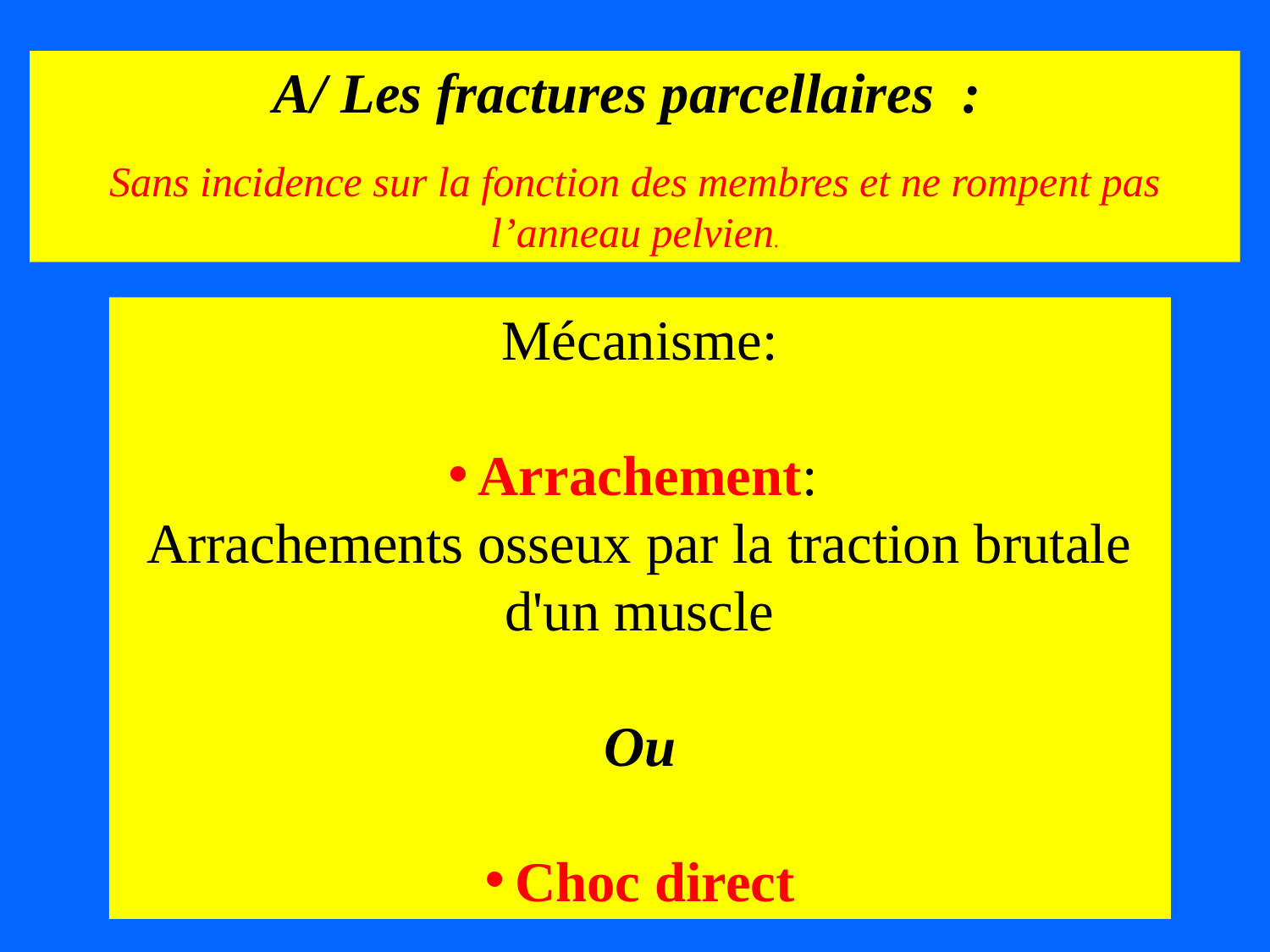

A/ Les fractures parcellaires  :

Sans incidence sur la fonction des membres et ne rompent pas l’anneau pelvien.
Mécanisme:

Arrachement:
Arrachements osseux par la traction brutale d'un muscle

Ou

Choc direct